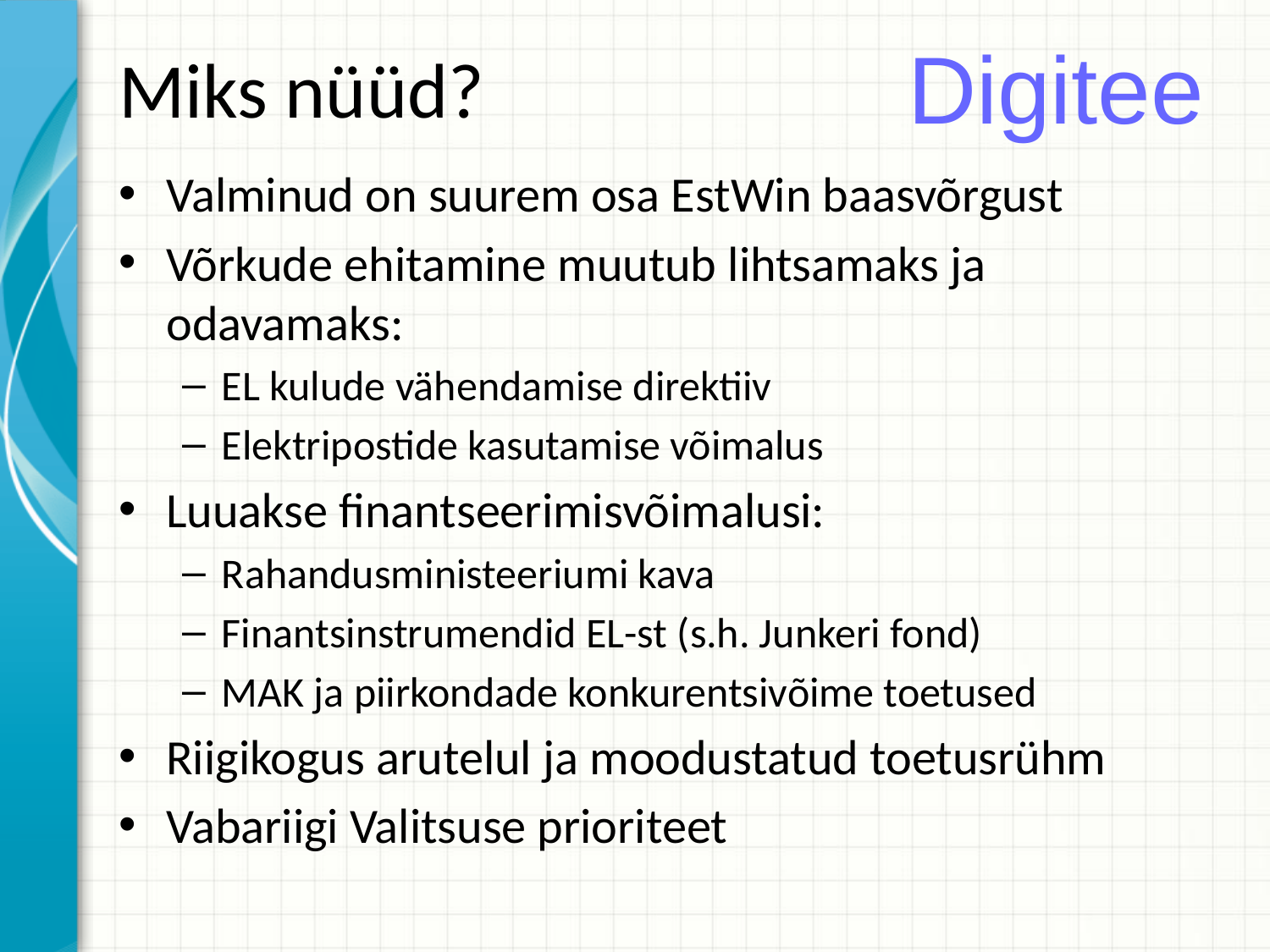

Digitee
# Miks nüüd?
Valminud on suurem osa EstWin baasvõrgust
Võrkude ehitamine muutub lihtsamaks ja odavamaks:
EL kulude vähendamise direktiiv
Elektripostide kasutamise võimalus
Luuakse finantseerimisvõimalusi:
Rahandusministeeriumi kava
Finantsinstrumendid EL-st (s.h. Junkeri fond)
MAK ja piirkondade konkurentsivõime toetused
Riigikogus arutelul ja moodustatud toetusrühm
Vabariigi Valitsuse prioriteet